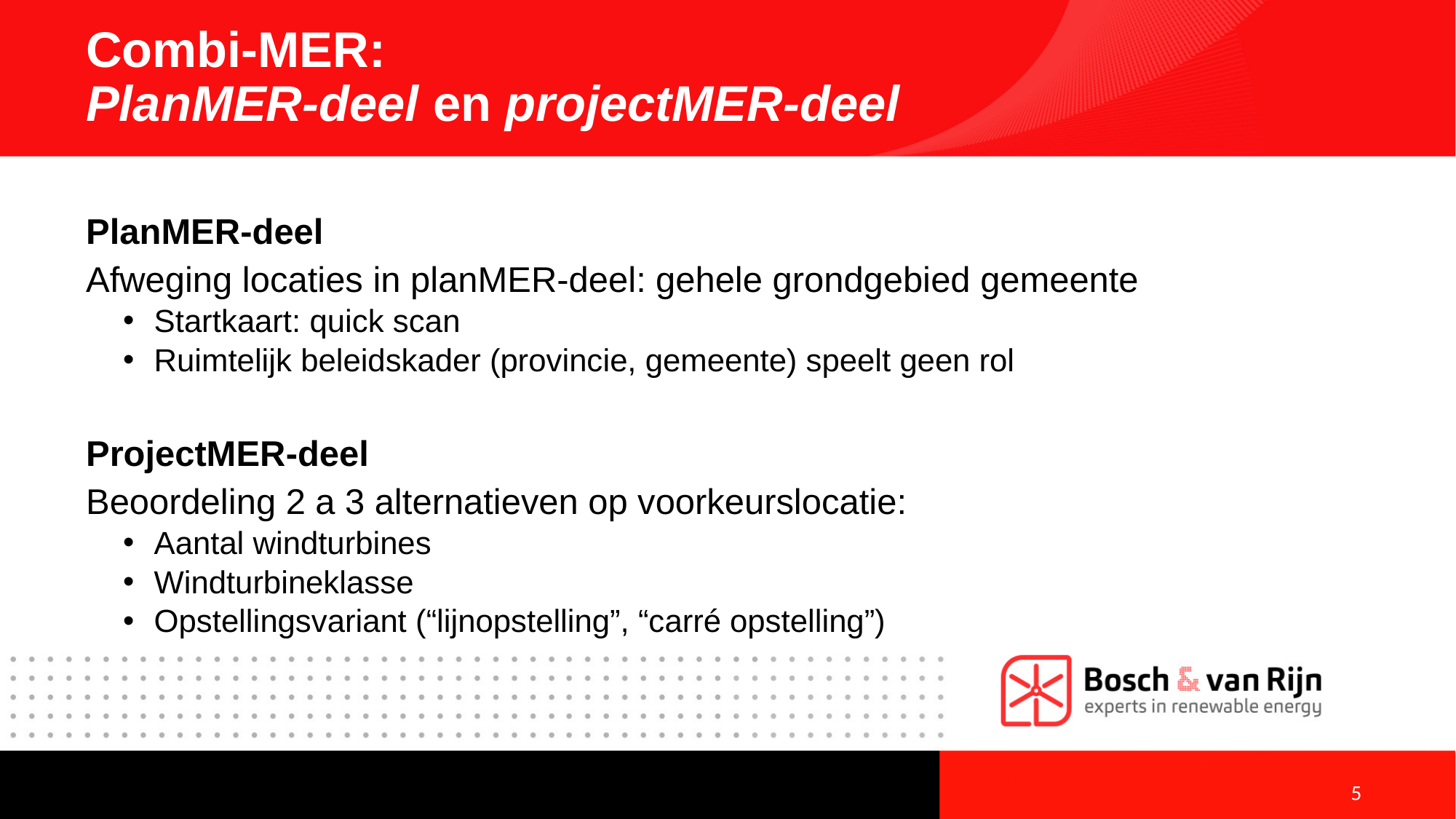

# Combi-MER: PlanMER-deel en projectMER-deel
PlanMER-deel
Afweging locaties in planMER-deel: gehele grondgebied gemeente
Startkaart: quick scan
Ruimtelijk beleidskader (provincie, gemeente) speelt geen rol

ProjectMER-deel
Beoordeling 2 a 3 alternatieven op voorkeurslocatie:
Aantal windturbines
Windturbineklasse
Opstellingsvariant (“lijnopstelling”, “carré opstelling”)